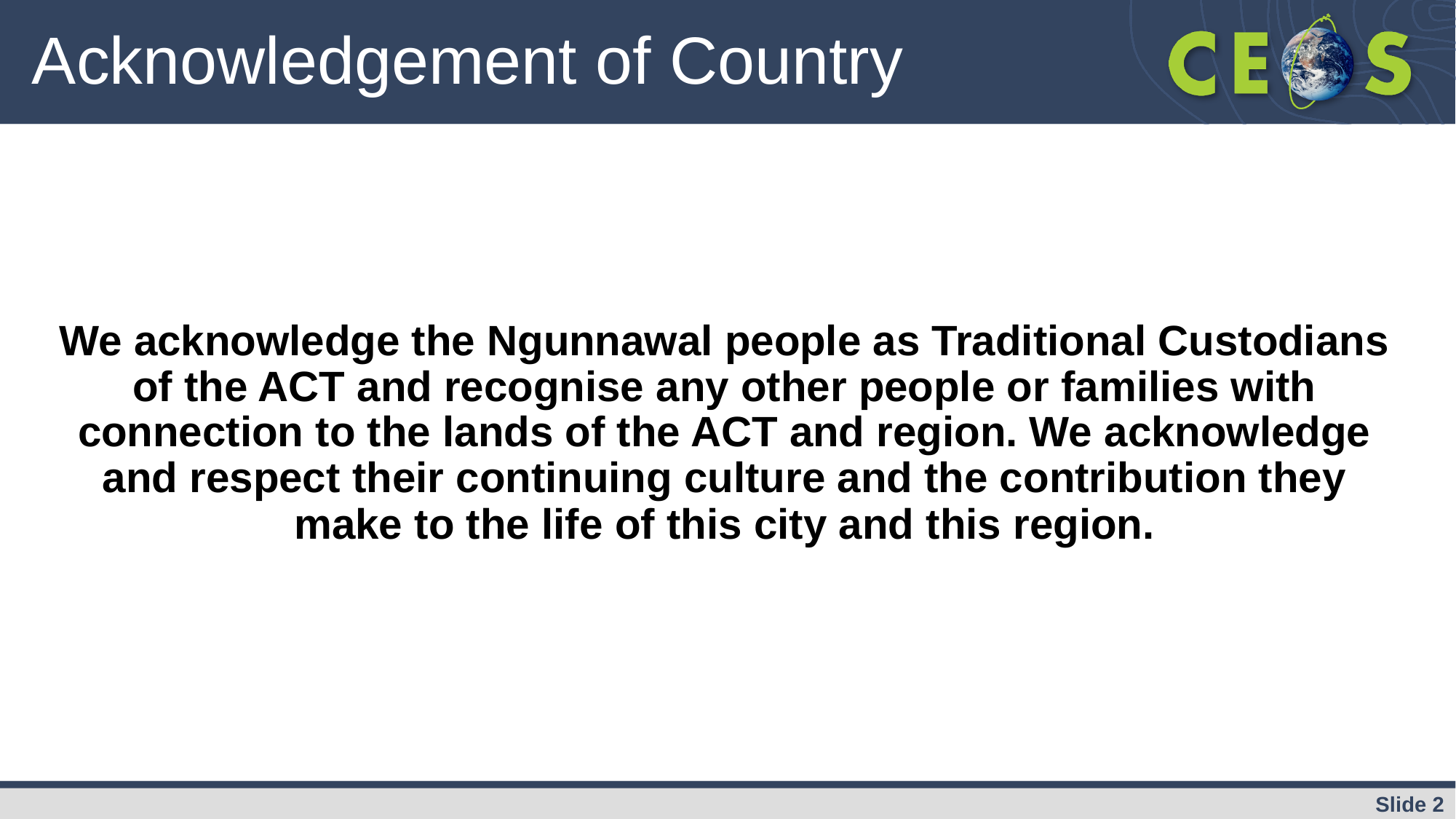

# Acknowledgement of Country

We acknowledge the Ngunnawal people as Traditional Custodians of the ACT and recognise any other people or families with connection to the lands of the ACT and region. We acknowledge and respect their continuing culture and the contribution they make to the life of this city and this region.